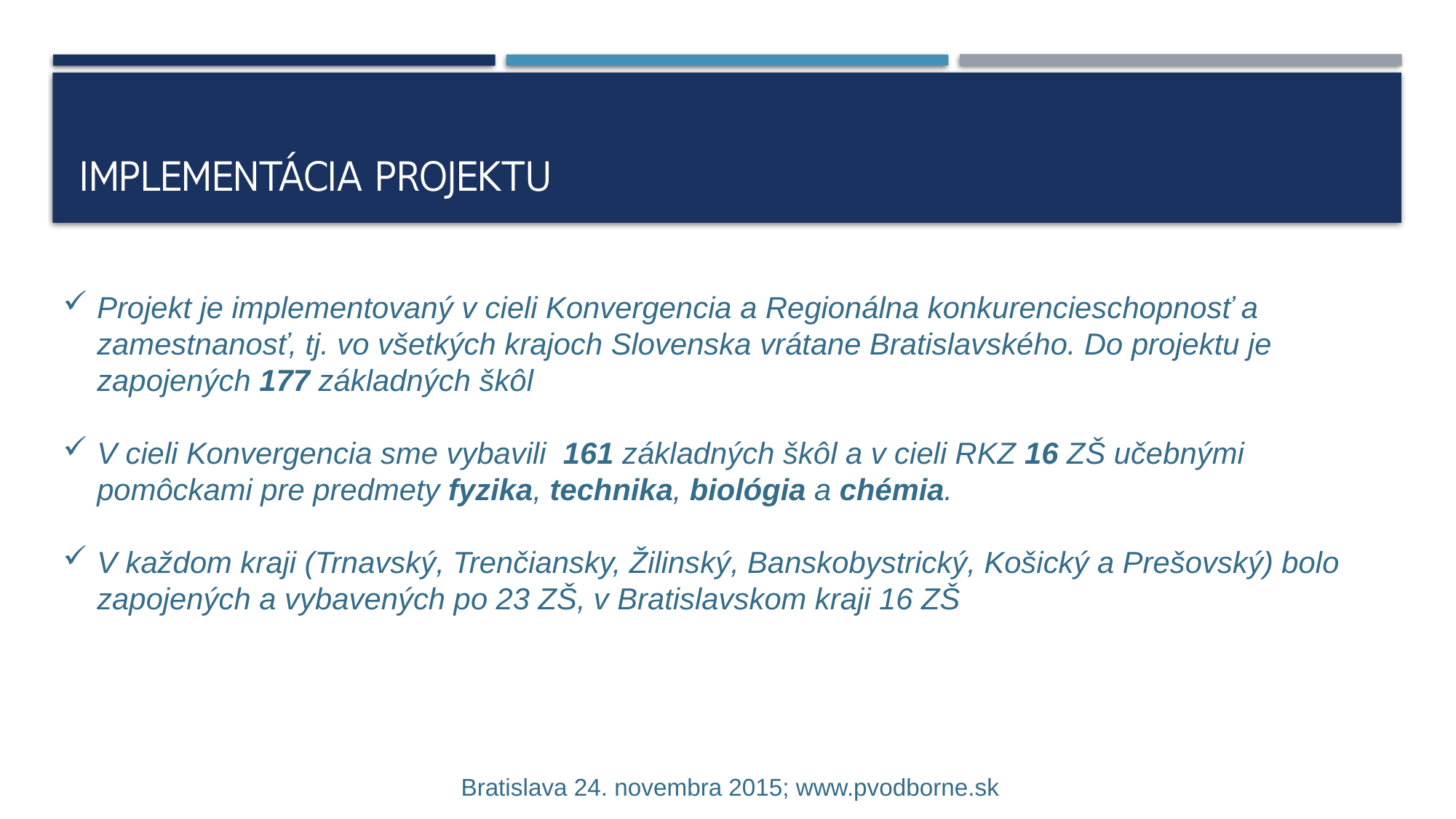

# Implementácia projektu
Projekt je implementovaný v cieli Konvergencia a Regionálna konkurencieschopnosť a zamestnanosť, tj. vo všetkých krajoch Slovenska vrátane Bratislavského. Do projektu je zapojených 177 základných škôl

V cieli Konvergencia sme vybavili  161 základných škôl a v cieli RKZ 16 ZŠ učebnými pomôckami pre predmety fyzika, technika, biológia a chémia.

V každom kraji (Trnavský, Trenčiansky, Žilinský, Banskobystrický, Košický a Prešovský) bolo zapojených a vybavených po 23 ZŠ, v Bratislavskom kraji 16 ZŠ

 Bratislava 24. novembra 2015; www.pvodborne.sk